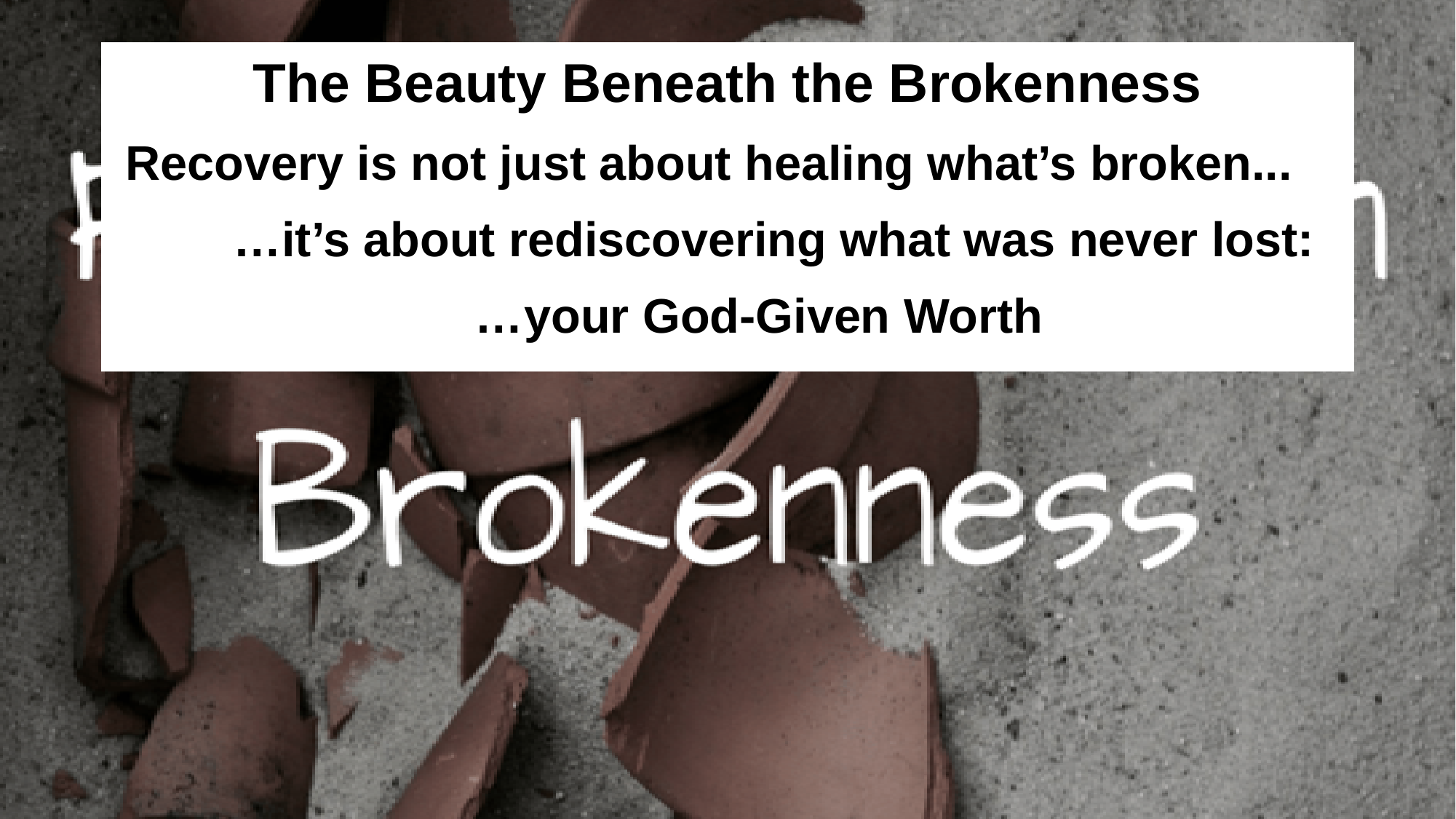

The Beauty Beneath the Brokenness
 Recovery is not just about healing what’s broken...
         …it’s about rediscovering what was never lost:
                           …your God-Given Worth